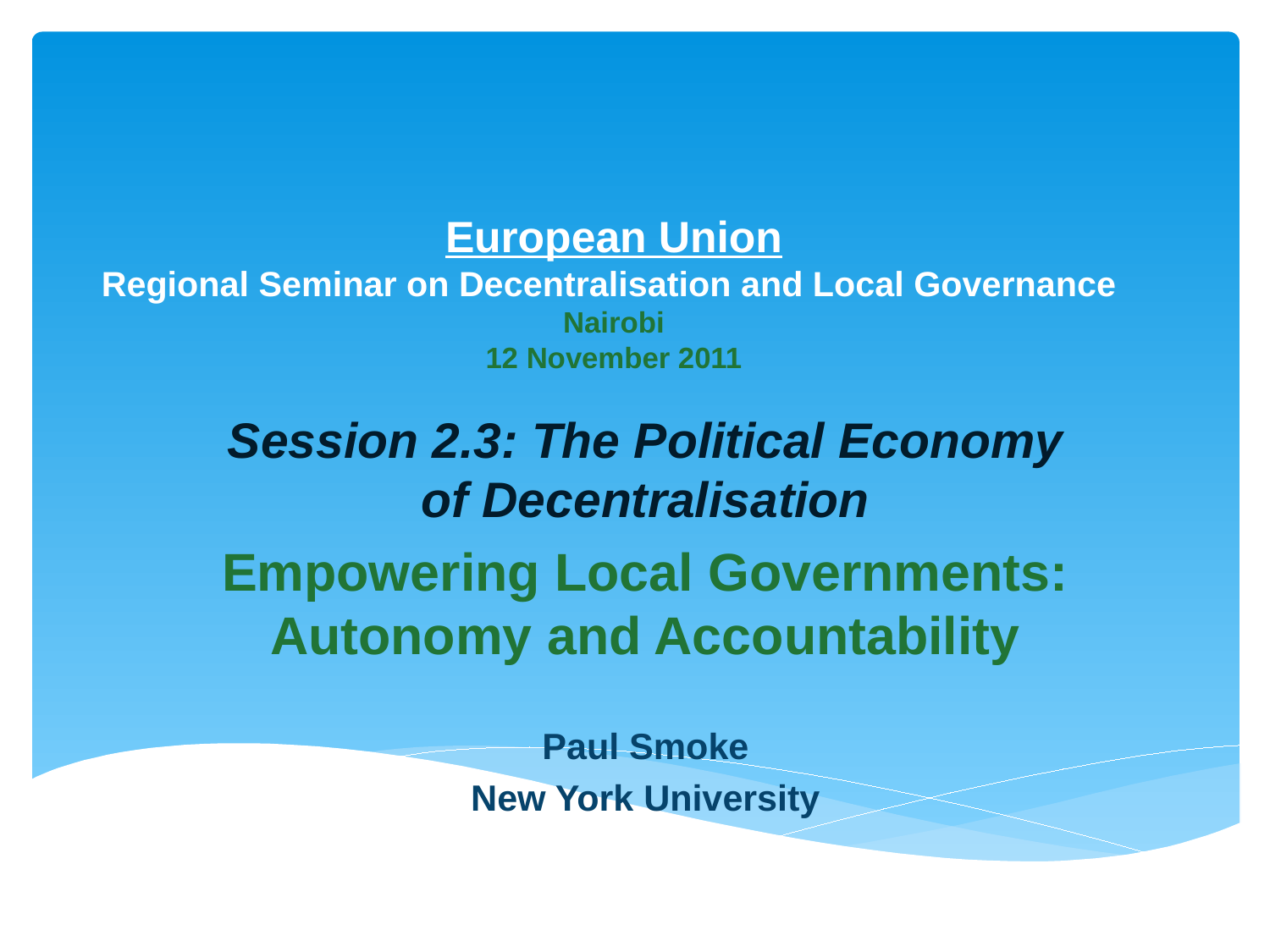

# European Union Regional Seminar on Decentralisation and Local Governance Nairobi 12 November 2011
Session 2.3: The Political Economy of Decentralisation
Empowering Local Governments: Autonomy and Accountability

Paul Smoke
New York University